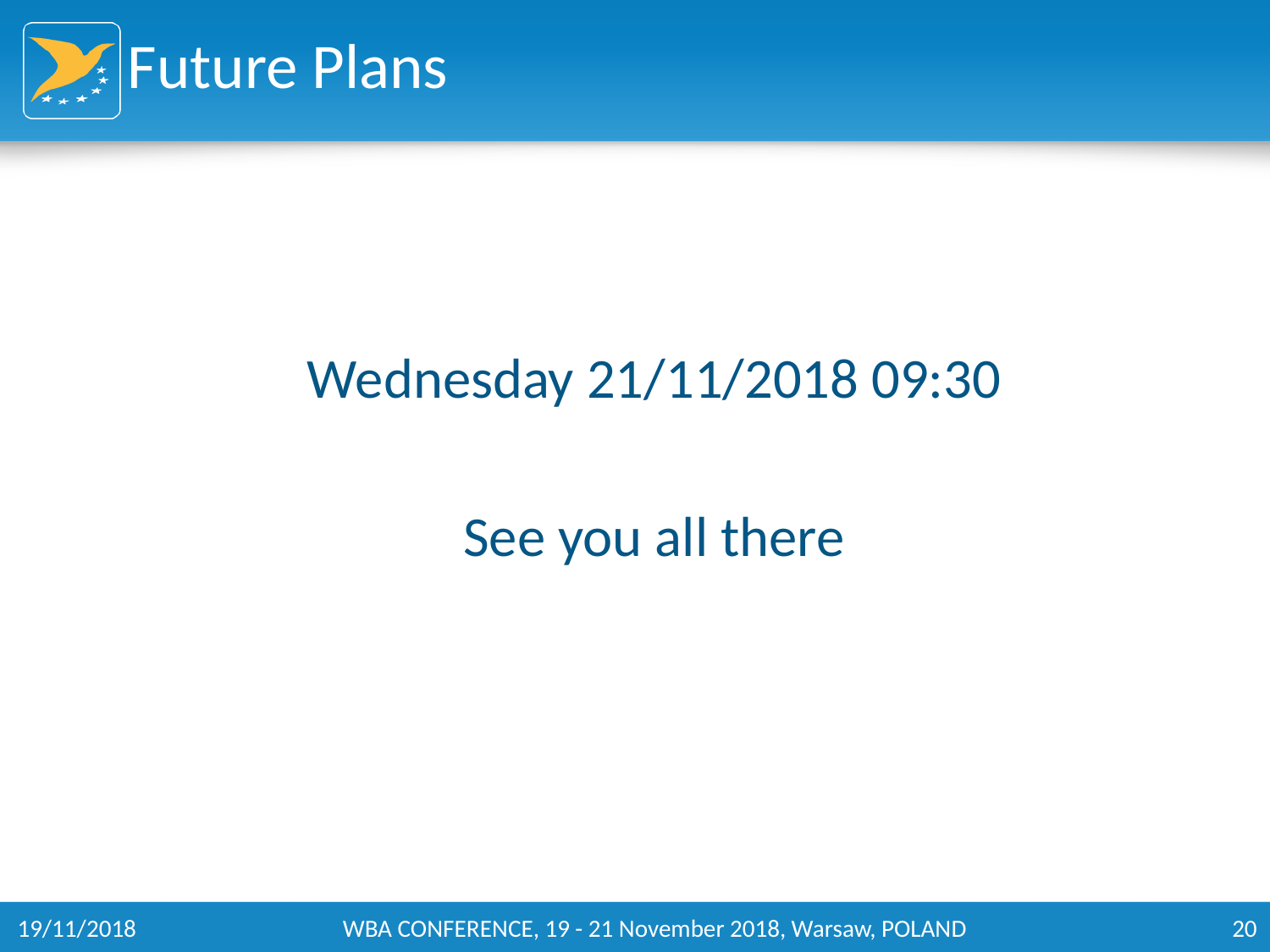

# Future Plans

Wednesday 21/11/2018 09:30

See you all there
19/11/2018
WBA CONFERENCE, 19 - 21 November 2018, Warsaw, POLAND
20